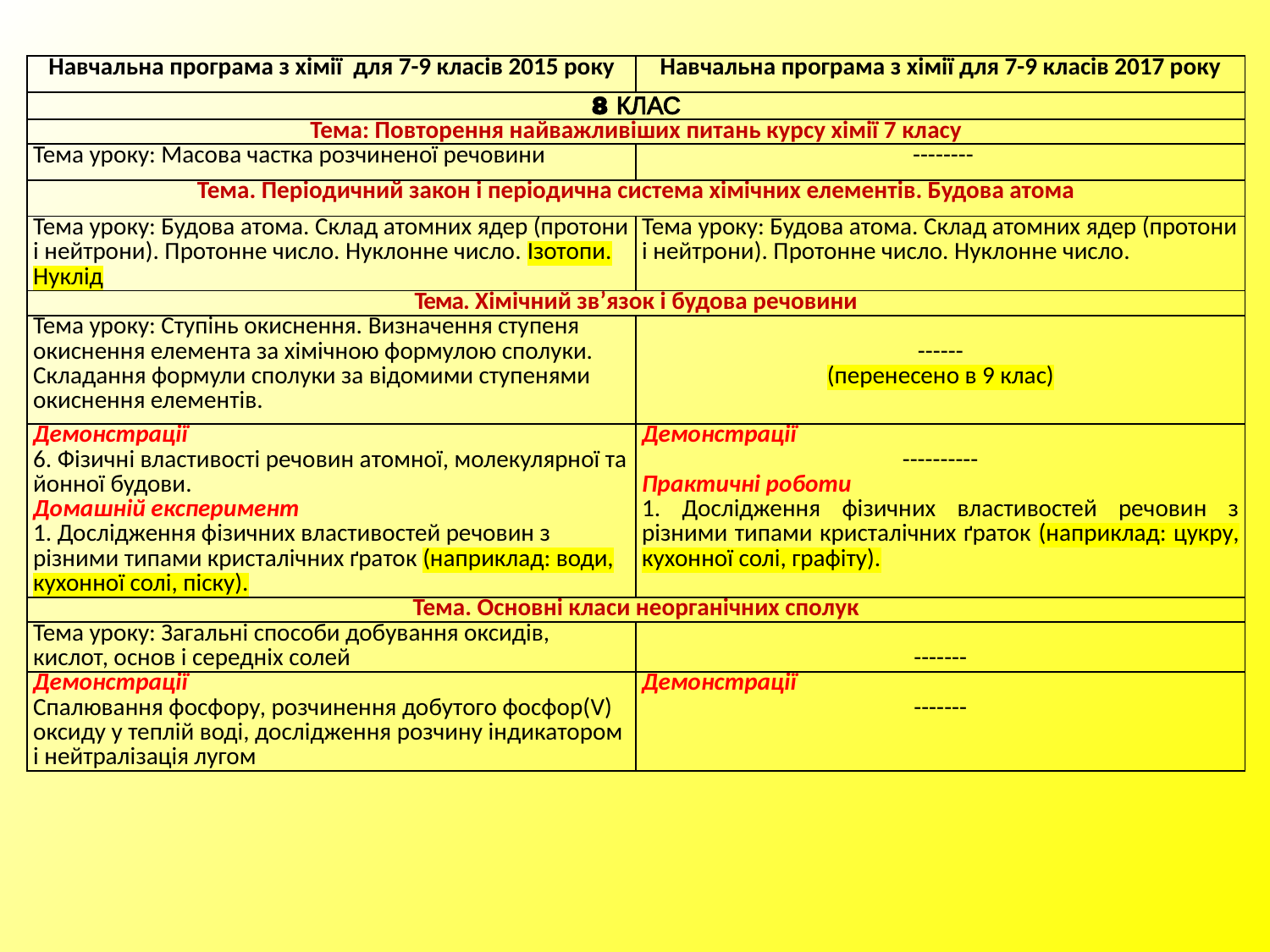

| Навчальна програма з хімії для 7-9 класів 2015 року | Навчальна програма з хімії для 7-9 класів 2017 року |
| --- | --- |
| 8 КЛАС |  |
| Тема: Повторення найважливіших питань курсу хімії 7 класу |  |
| Тема уроку: Масова частка розчиненої речовини | -------- |
| Тема. Періодичний закон і періодична система хімічних елементів. Будова атома |  |
| Тема уроку: Будова атома. Склад атомних ядер (протони і нейтрони). Протонне число. Нуклонне число. Ізотопи. Нуклід | Тема уроку: Будова атома. Склад атомних ядер (протони і нейтрони). Протонне число. Нуклонне число. |
| Тема. Хімічний зв’язок і будова речовини |  |
| Тема уроку: Ступінь окиснення. Визначення ступеня окиснення елемента за хімічною формулою сполуки. Складання формули сполуки за відомими ступенями окиснення елементів. | ------ (перенесено в 9 клас) |
| Демонстрації 6. Фізичні властивості речовин атомної, молекулярної та йонної будови. Домашній експеримент 1. Дослідження фізичних властивостей речовин з різними типами кристалічних ґраток (наприклад: води, кухонної солі, піску). | Демонстрації ---------- Практичні роботи 1. Дослідження фізичних властивостей речовин з різними типами кристалічних ґраток (наприклад: цукру, кухонної солі, графіту). |
| Тема. Основні класи неорганічних сполук |  |
| Тема уроку: Загальні способи добування оксидів, кислот, основ і середніх солей | ------- |
| Демонстрації Спалювання фосфору, розчинення добутого фосфор(V) оксиду у теплій воді, дослідження розчину індикатором і нейтралізація лугом | Демонстрації ------- |